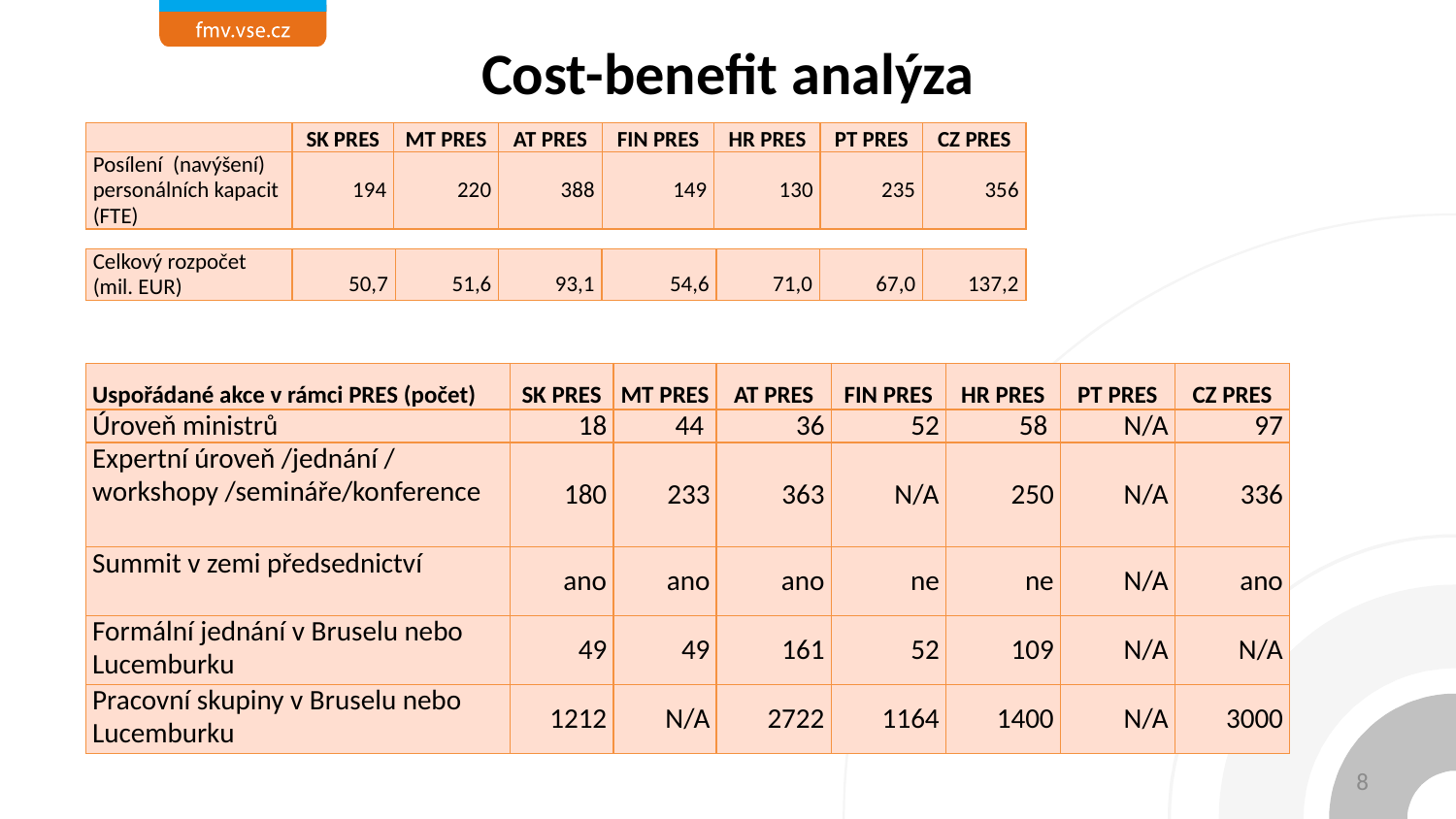

# Cost-benefit analýza
|  | SK PRES | MT PRES | AT PRES | FIN PRES | HR PRES | PT PRES | CZ PRES |
| --- | --- | --- | --- | --- | --- | --- | --- |
| Posílení (navýšení) personálních kapacit (FTE) | 194 | 220 | 388 | 149 | 130 | 235 | 356 |
| Celkový rozpočet (mil. EUR) | 50,7 | 51,6 | 93,1 | 54,6 | 71,0 | 67,0 | 137,2 |
| --- | --- | --- | --- | --- | --- | --- | --- |
| Uspořádané akce v rámci PRES (počet) | SK PRES | MT PRES | AT PRES | FIN PRES | HR PRES | PT PRES | CZ PRES |
| --- | --- | --- | --- | --- | --- | --- | --- |
| Úroveň ministrů | 18 | 44 | 36 | 52 | 58 | N/A | 97 |
| Expertní úroveň /jednání / workshopy /semináře/konference | 180 | 233 | 363 | N/A | 250 | N/A | 336 |
| Summit v zemi předsednictví | ano | ano | ano | ne | ne | N/A | ano |
| Formální jednání v Bruselu nebo Lucemburku | 49 | 49 | 161 | 52 | 109 | N/A | N/A |
| Pracovní skupiny v Bruselu nebo Lucemburku | 1212 | N/A | 2722 | 1164 | 1400 | N/A | 3000 |
8